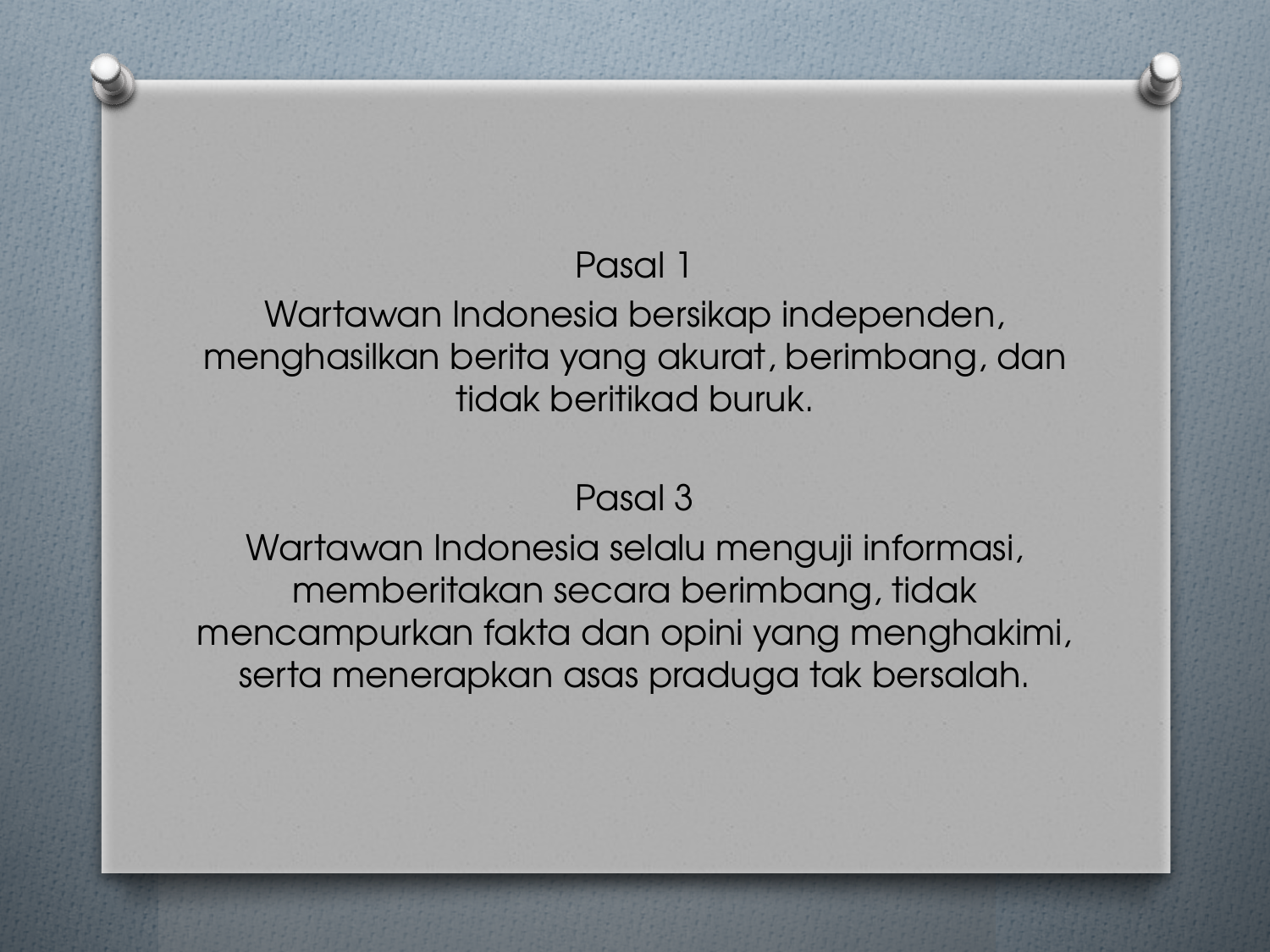

Pasal 1
Wartawan Indonesia bersikap independen, menghasilkan berita yang akurat, berimbang, dan tidak beritikad buruk.

Pasal 3
Wartawan Indonesia selalu menguji informasi, memberitakan secara berimbang, tidak mencampurkan fakta dan opini yang menghakimi, serta menerapkan asas praduga tak bersalah.